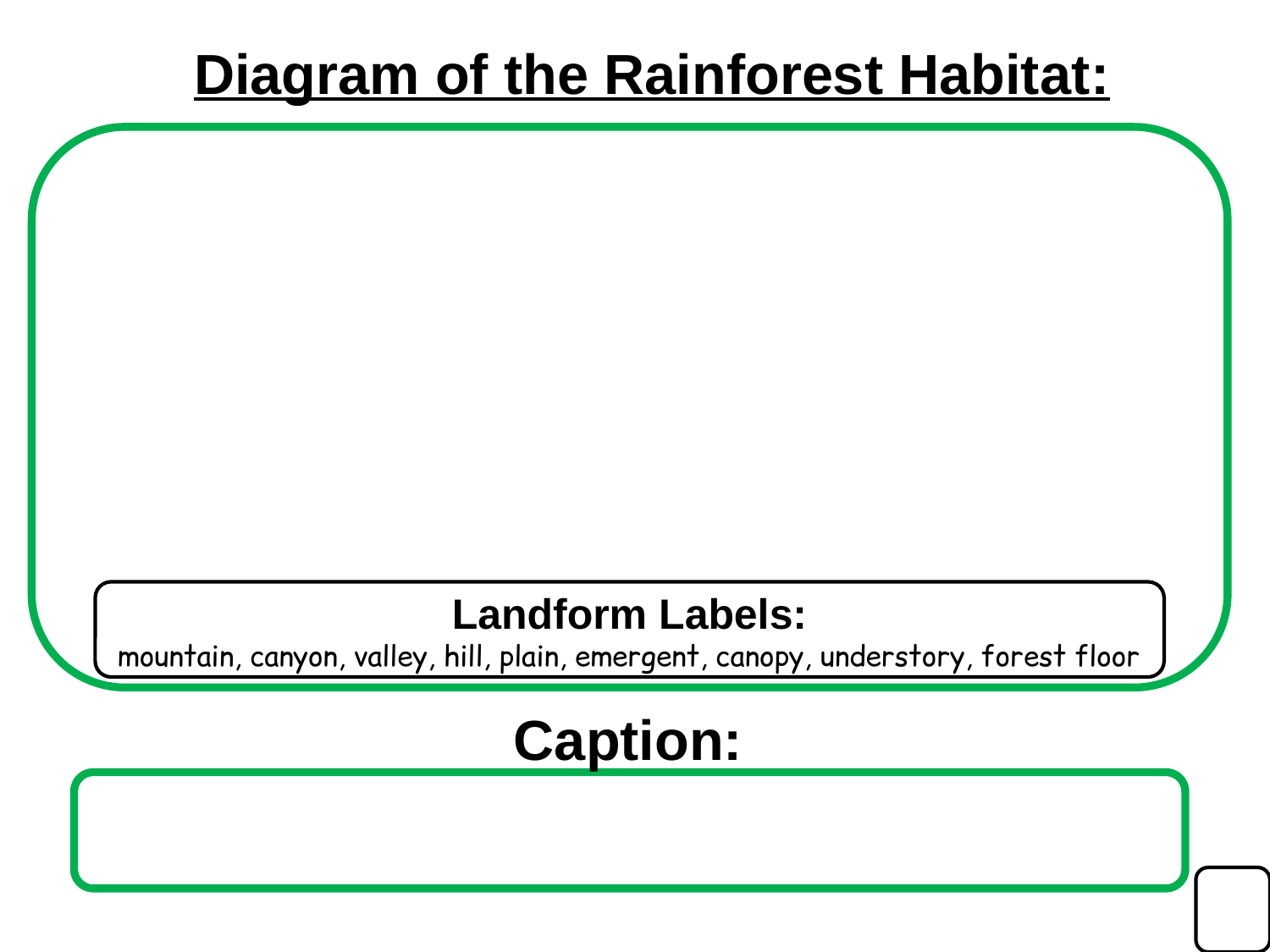

Diagram of the Rainforest Habitat:

Landform Labels:
mountain, canyon, valley, hill, plain, emergent, canopy, understory, forest floor
Caption: